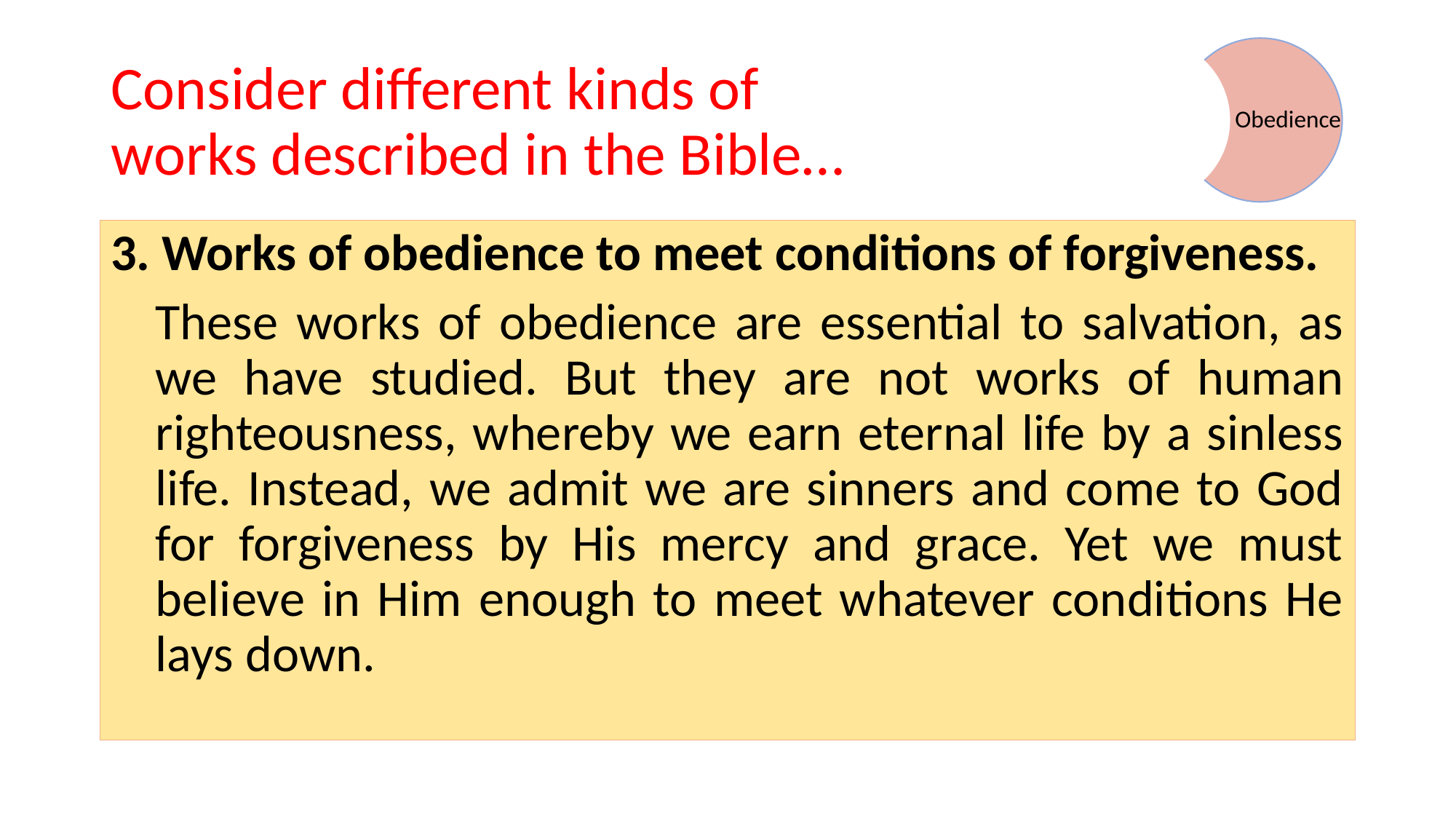

# Consider different kinds of works described in the Bible…
Obedience
3. Works of obedience to meet conditions of forgiveness.
These works of obedience are essential to salvation, as we have studied. But they are not works of human righteousness, whereby we earn eternal life by a sinless life. Instead, we admit we are sinners and come to God for forgiveness by His mercy and grace. Yet we must believe in Him enough to meet whatever conditions He lays down.